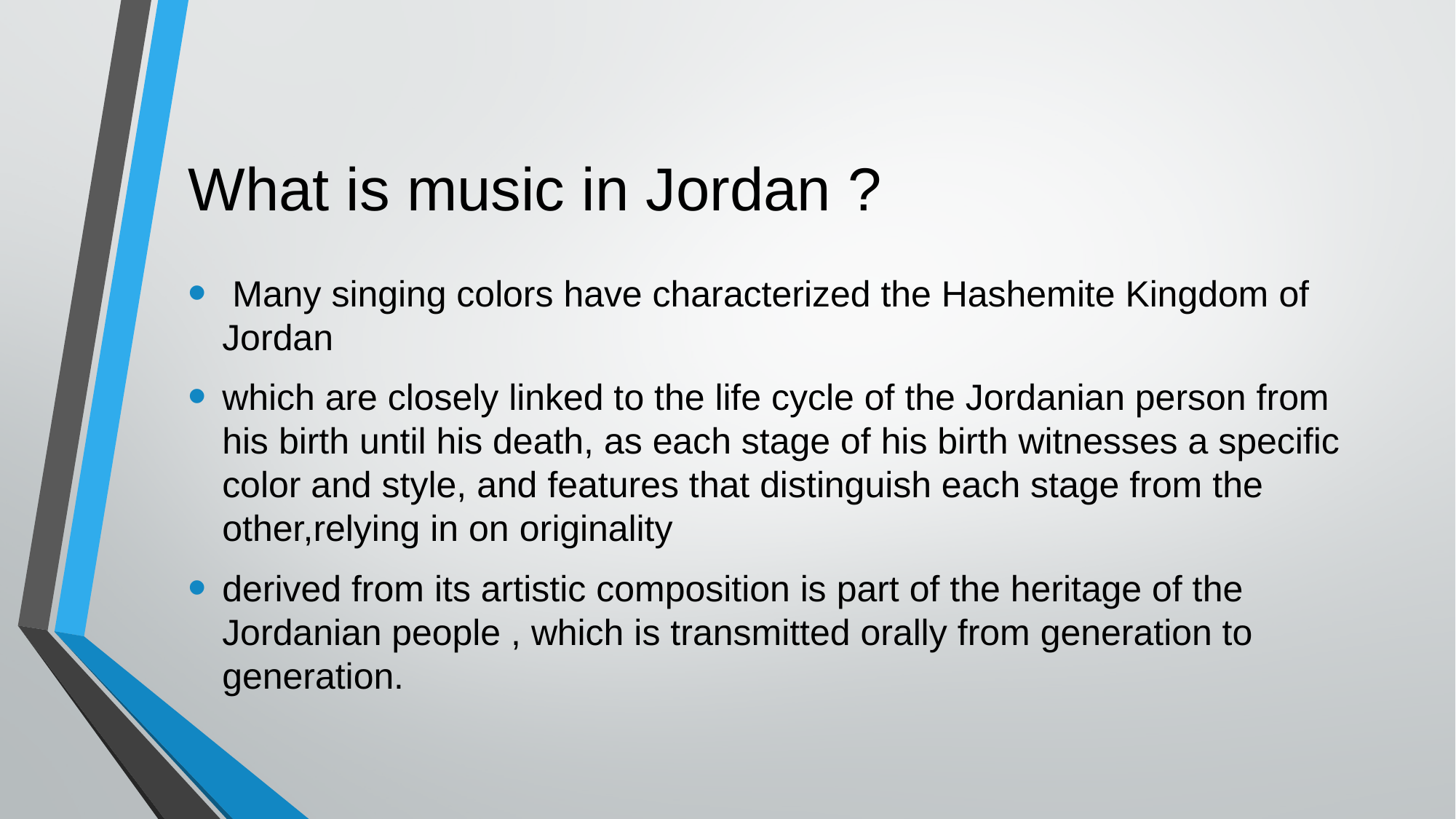

# What is music in Jordan ?
 Many singing colors have characterized the Hashemite Kingdom of Jordan
which are closely linked to the life cycle of the Jordanian person from his birth until his death, as each stage of his birth witnesses a specific color and style, and features that distinguish each stage from the other,relying in on originality
derived from its artistic composition is part of the heritage of the Jordanian people , which is transmitted orally from generation to generation.